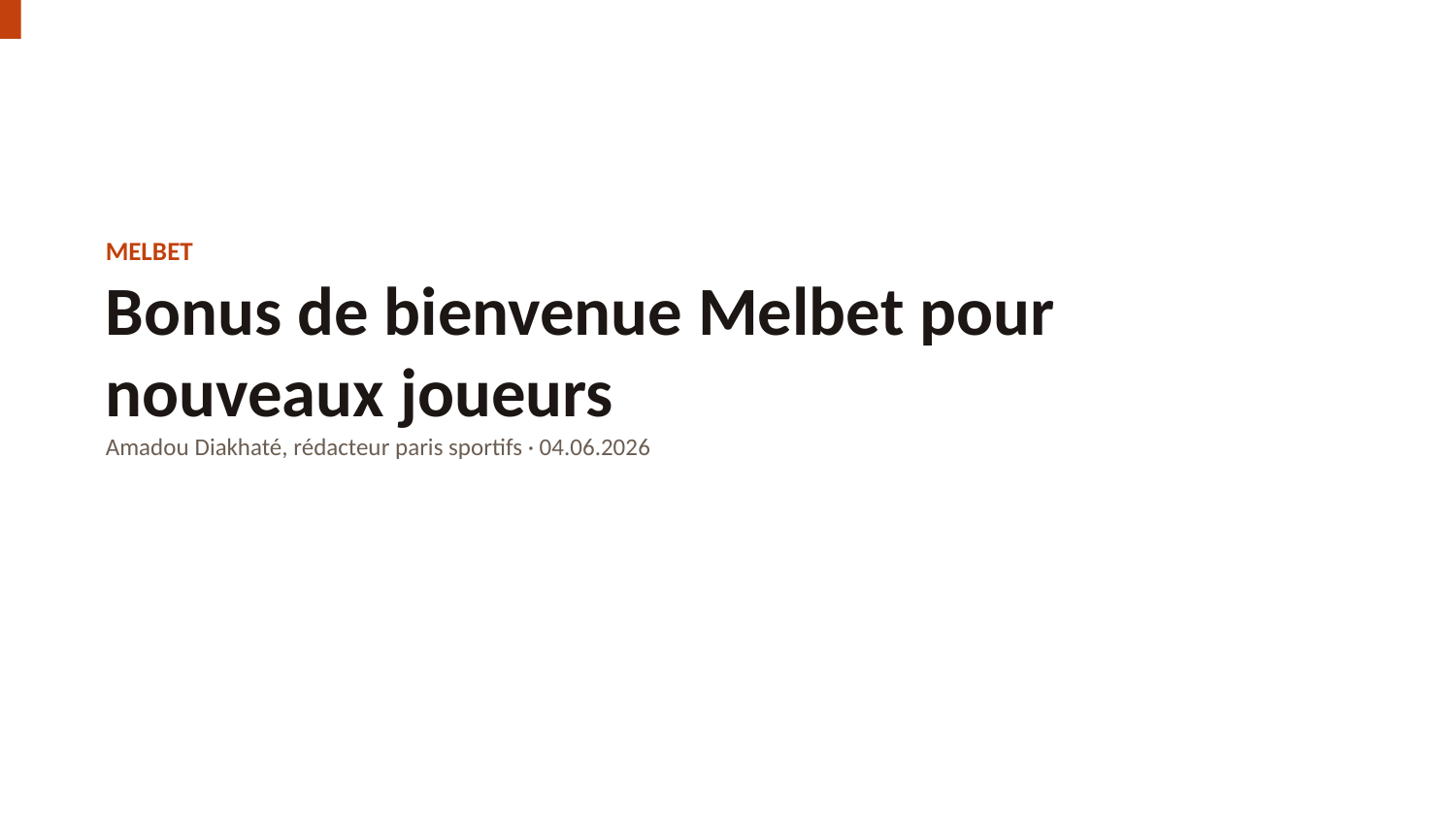

MELBET
Bonus de bienvenue Melbet pour nouveaux joueurs
Amadou Diakhaté, rédacteur paris sportifs · 04.06.2026